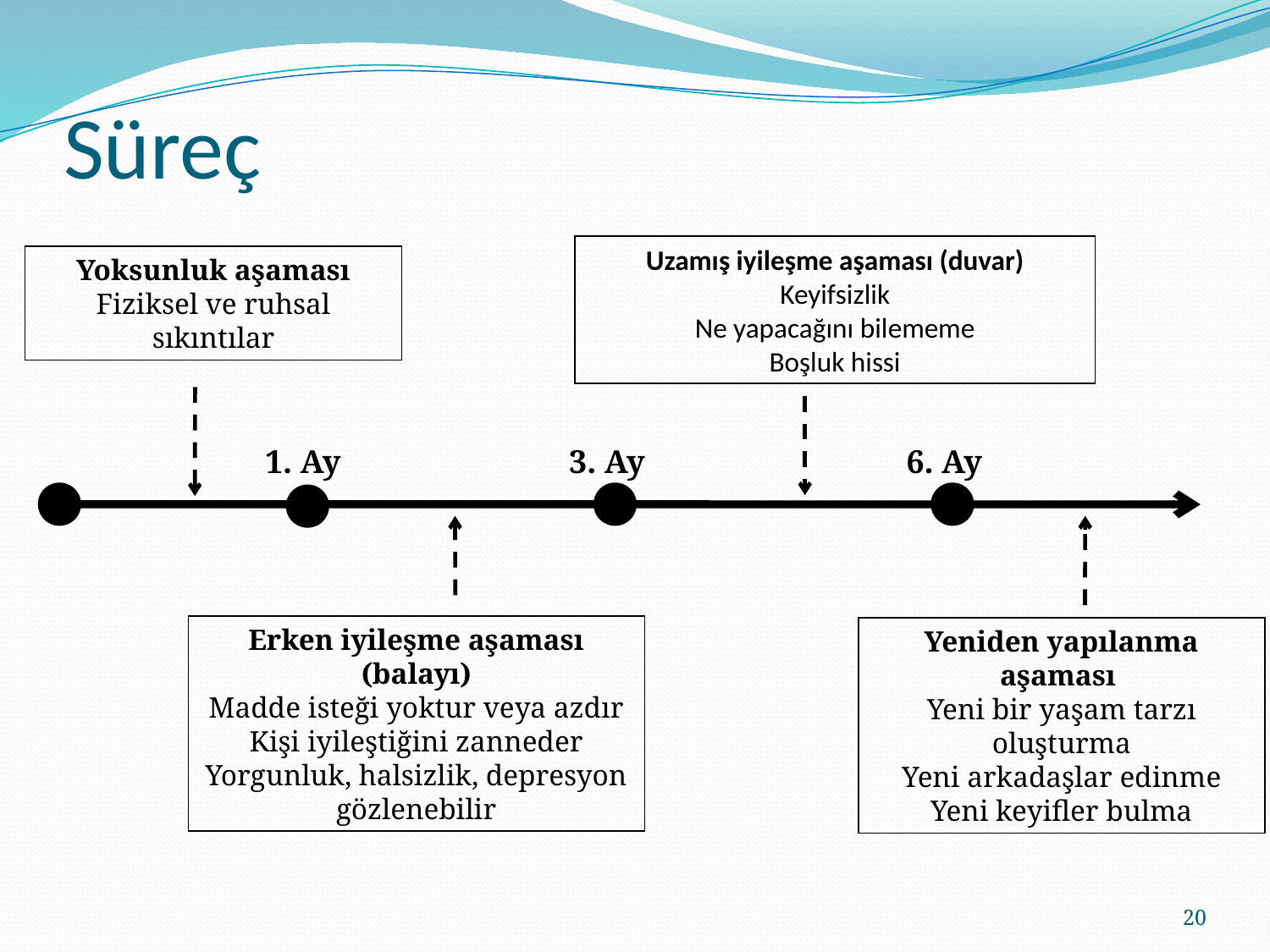

# Süreç
Uzamış iyileşme aşaması (duvar)
Keyifsizlik
Ne yapacağını bilememe
Boşluk hissi
Yoksunluk aşaması
Fiziksel ve ruhsal sıkıntılar
1. Ay
3. Ay
6. Ay

Erken iyileşme aşaması (balayı)
Madde isteği yoktur veya azdır
Kişi iyileştiğini zanneder
Yorgunluk, halsizlik, depresyon gözlenebilir
Yeniden yapılanma aşaması
Yeni bir yaşam tarzı oluşturma
Yeni arkadaşlar edinme
Yeni keyifler bulma
20